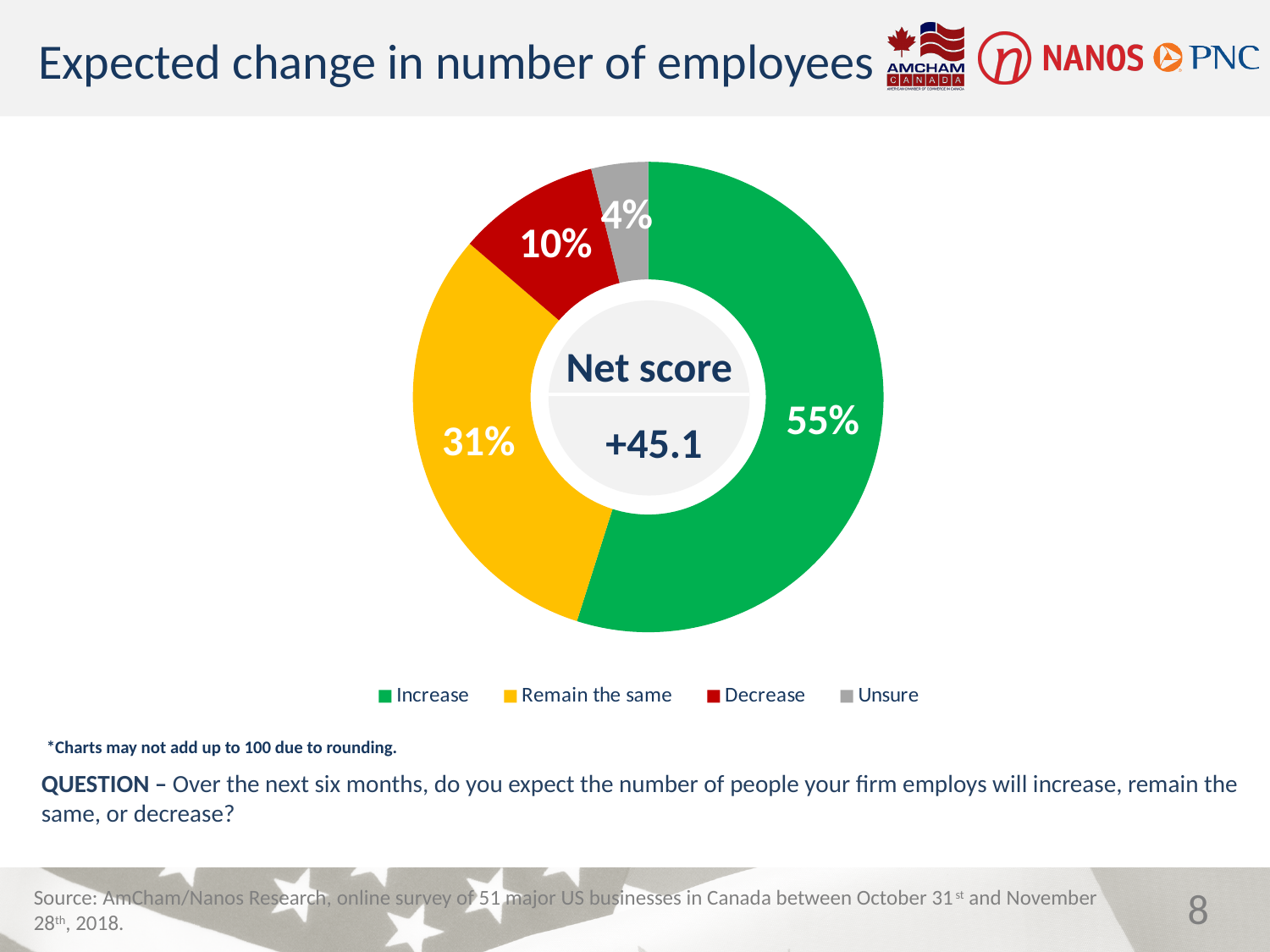

Expected change in number of employees

### Chart

| Category | Column1 |
|---|---|
| Increase | 54.9 |
| Remain the same | 31.4 |
| Decrease | 9.8 |
| Unsure | 3.9 |
Net score
 +45.1

*Charts may not add up to 100 due to rounding.
QUESTION – Over the next six months, do you expect the number of people your firm employs will increase, remain the same, or decrease?

8